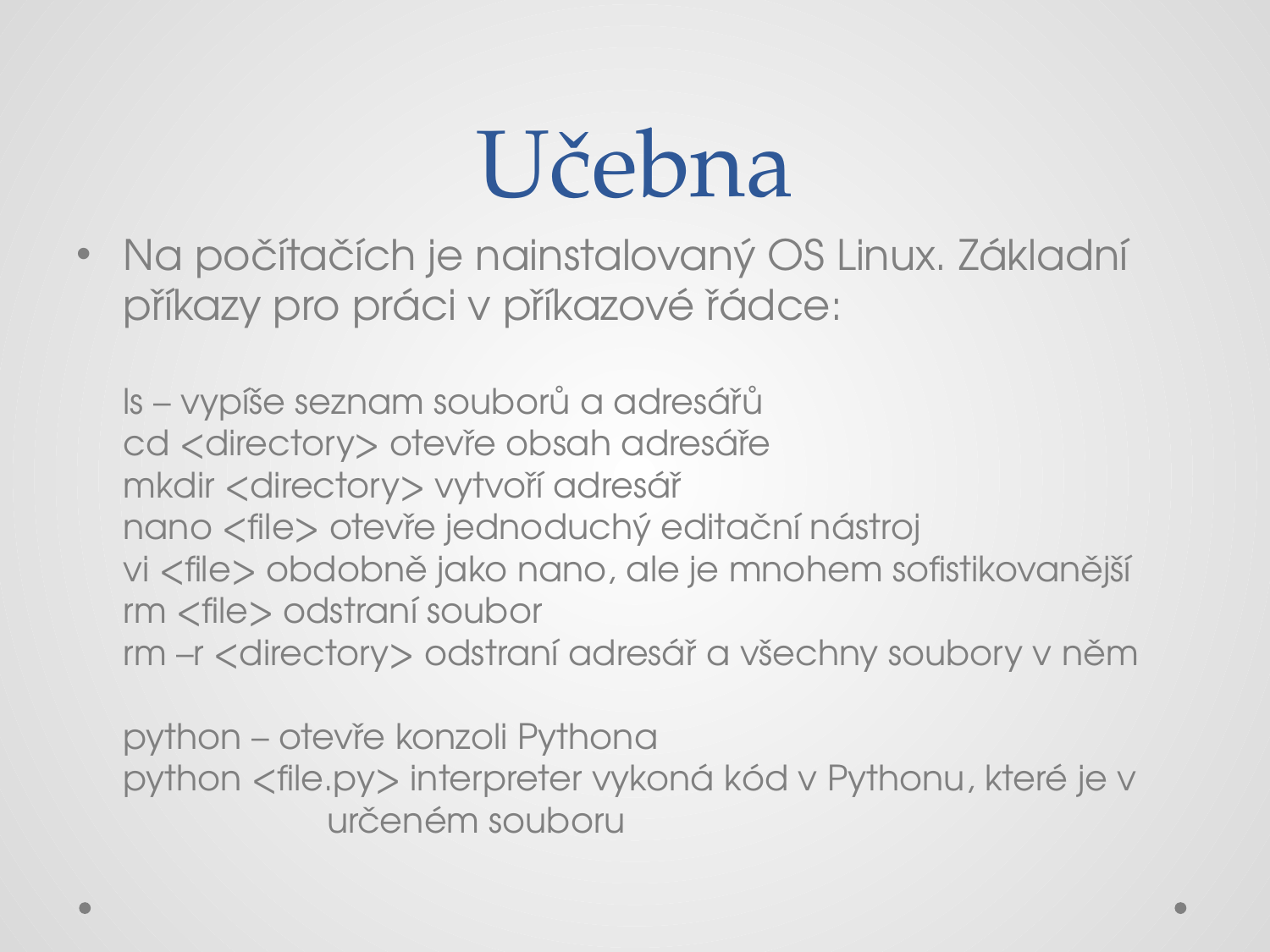

# Učebna
Na počítačích je nainstalovaný OS Linux. Základní příkazy pro práci v příkazové řádce:
ls – vypíše seznam souborů a adresářů
cd <directory> otevře obsah adresáře
mkdir <directory> vytvoří adresář
nano <file> otevře jednoduchý editační nástroj
vi <file> obdobně jako nano, ale je mnohem sofistikovanější
rm <file> odstraní soubor
rm –r <directory> odstraní adresář a všechny soubory v něm
python – otevře konzoli Pythona
python <file.py> interpreter vykoná kód v Pythonu, které je v 		        určeném souboru